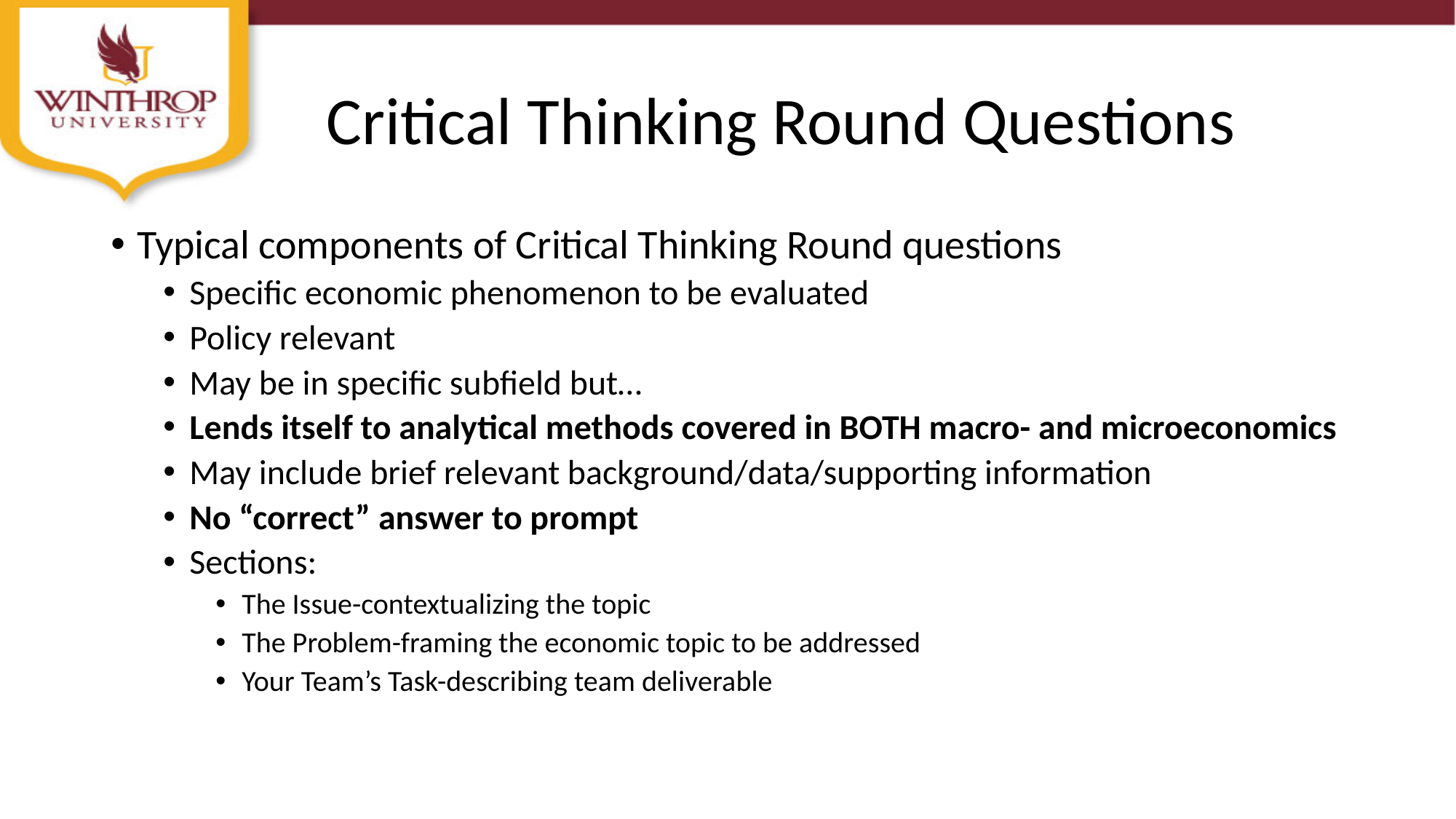

# Critical Thinking Round Questions
Typical components of Critical Thinking Round questions
Specific economic phenomenon to be evaluated
Policy relevant
May be in specific subfield but…
Lends itself to analytical methods covered in BOTH macro- and microeconomics
May include brief relevant background/data/supporting information
No “correct” answer to prompt
Sections:
The Issue-contextualizing the topic
The Problem-framing the economic topic to be addressed
Your Team’s Task-describing team deliverable